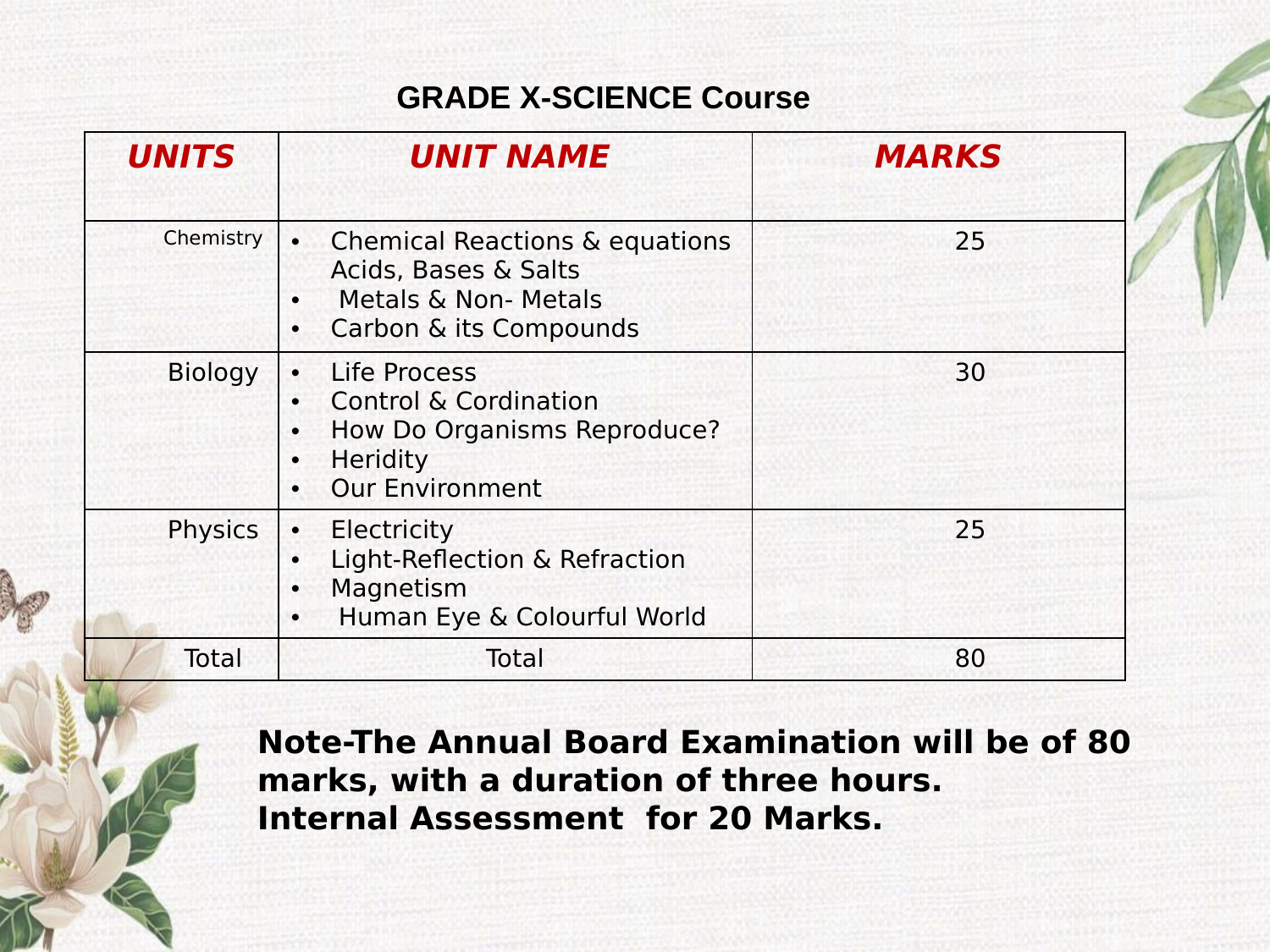

GRADE X-SCIENCE Course

| UNITS | UNIT NAME | MARKS |
| --- | --- | --- |
| Chemistry | Chemical Reactions & equations Acids, Bases & Salts Metals & Non- Metals Carbon & its Compounds | 25 |
| Biology | Life Process Control & Cordination How Do Organisms Reproduce? Heridity Our Environment | 30 |
| Physics | Electricity Light-Reflection & Refraction Magnetism Human Eye & Colourful World | 25 |
| Total | Total | 80 |
Note-The Annual Board Examination will be of 80 marks, with a duration of three hours.
Internal Assessment  for 20 Marks.